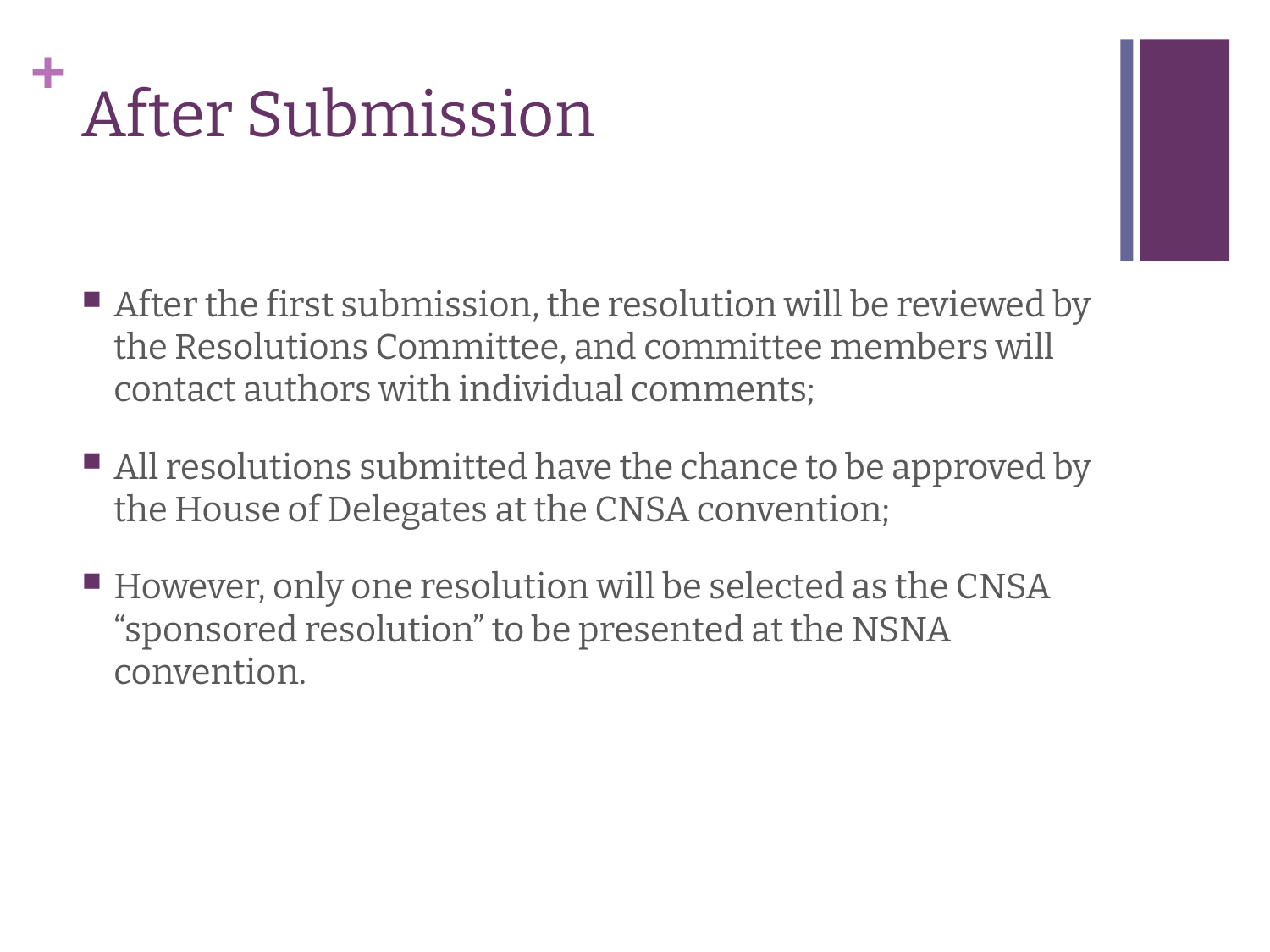

# After Submission
After the first submission, the resolution will be reviewed by the Resolutions Committee, and committee members will contact authors with individual comments;
All resolutions submitted have the chance to be approved by the House of Delegates at the CNSA convention;
However, only one resolution will be selected as the CNSA “sponsored resolution” to be presented at the NSNA convention.